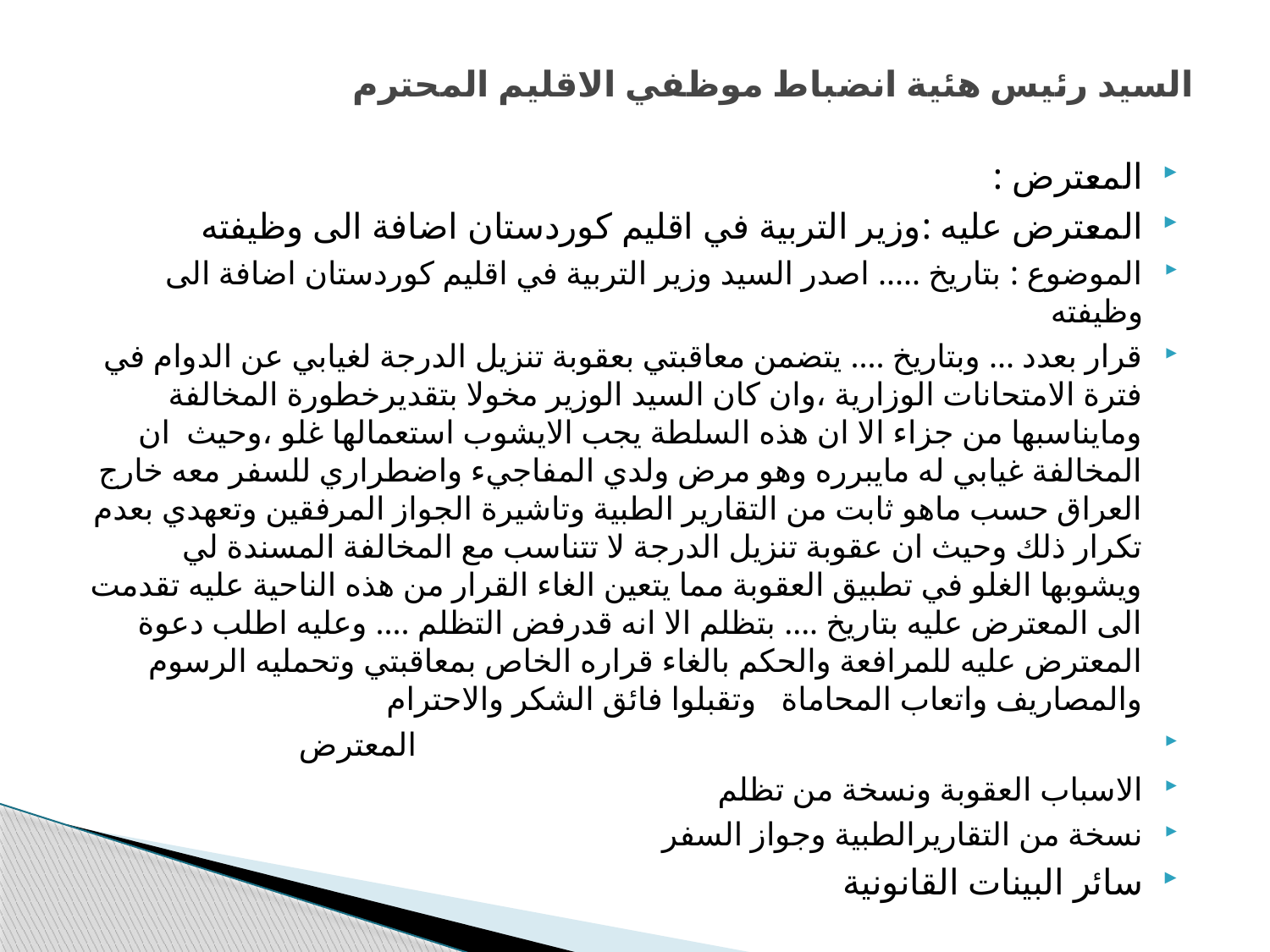

# السيد رئيس هئية انضباط موظفي الاقليم المحترم
المعترض :
المعترض عليه :وزير التربية في اقليم كوردستان اضافة الى وظيفته
الموضوع : بتاريخ ..... اصدر السيد وزير التربية في اقليم كوردستان اضافة الى وظيفته
قرار بعدد ... وبتاريخ .... يتضمن معاقبتي بعقوبة تنزيل الدرجة لغيابي عن الدوام في فترة الامتحانات الوزارية ،وان كان السيد الوزير مخولا بتقديرخطورة المخالفة ومايناسبها من جزاء الا ان هذه السلطة يجب الايشوب استعمالها غلو ،وحيث  ان المخالفة غيابي له مايبرره وهو مرض ولدي المفاجيء واضطراري للسفر معه خارج العراق حسب ماهو ثابت من التقارير الطبية وتاشيرة الجواز المرفقين وتعهدي بعدم تكرار ذلك وحيث ان عقوبة تنزيل الدرجة لا تتناسب مع المخالفة المسندة لي ويشوبها الغلو في تطبيق العقوبة مما يتعين الغاء القرار من هذه الناحية عليه تقدمت الى المعترض عليه بتاريخ .... بتظلم الا انه قدرفض التظلم .... وعليه اطلب دعوة  المعترض عليه للمرافعة والحكم بالغاء قراره الخاص بمعاقبتي وتحمليه الرسوم والمصاريف واتعاب المحاماة   وتقبلوا فائق الشكر والاحترام
                                                                                        المعترض
الاسباب العقوبة ونسخة من تظلم
نسخة من التقاريرالطبية وجواز السفر
سائر البينات القانونية